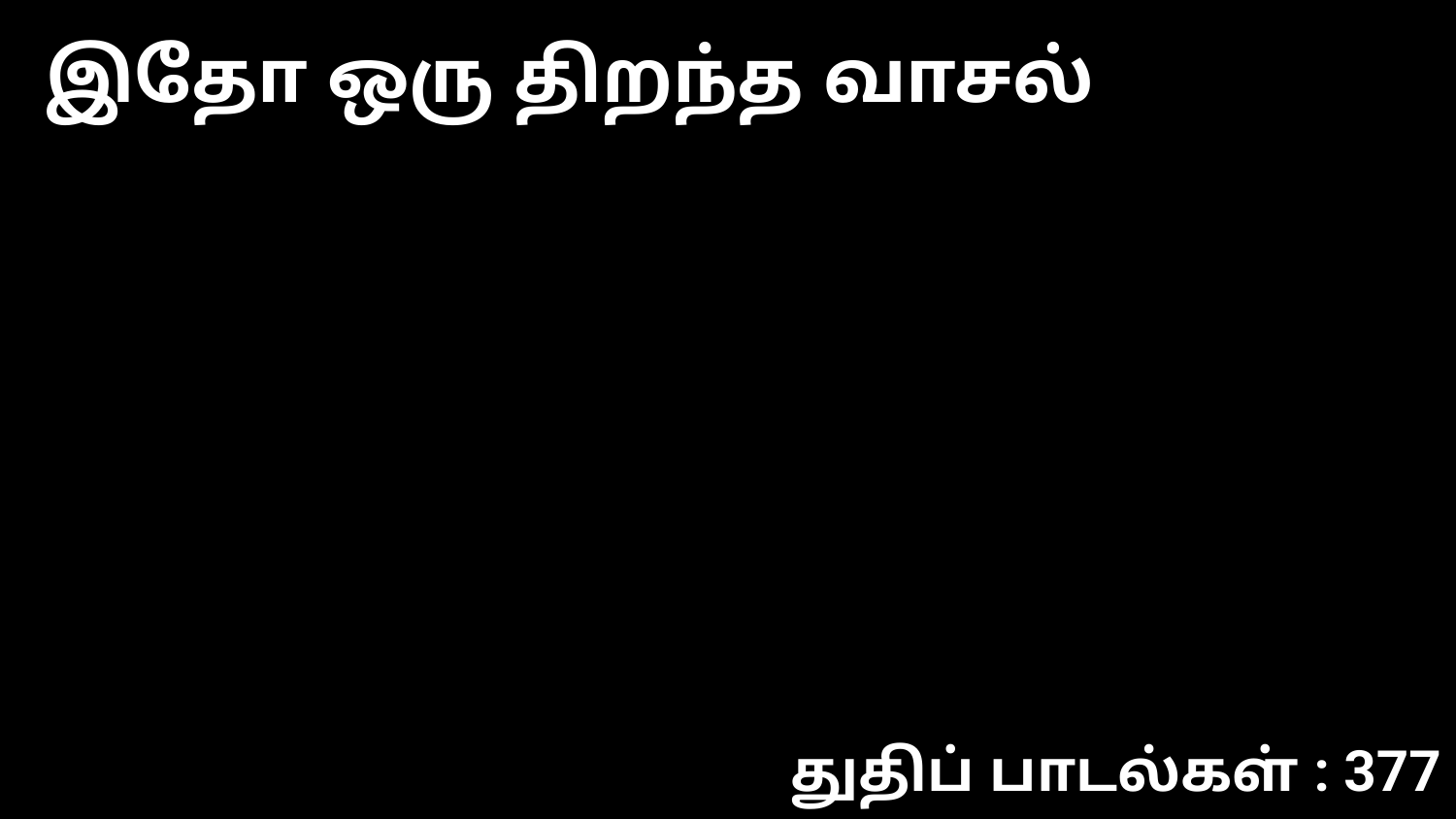

இதோ ஒரு திறந்த வாசல்
துதிப் பாடல்கள் : 377